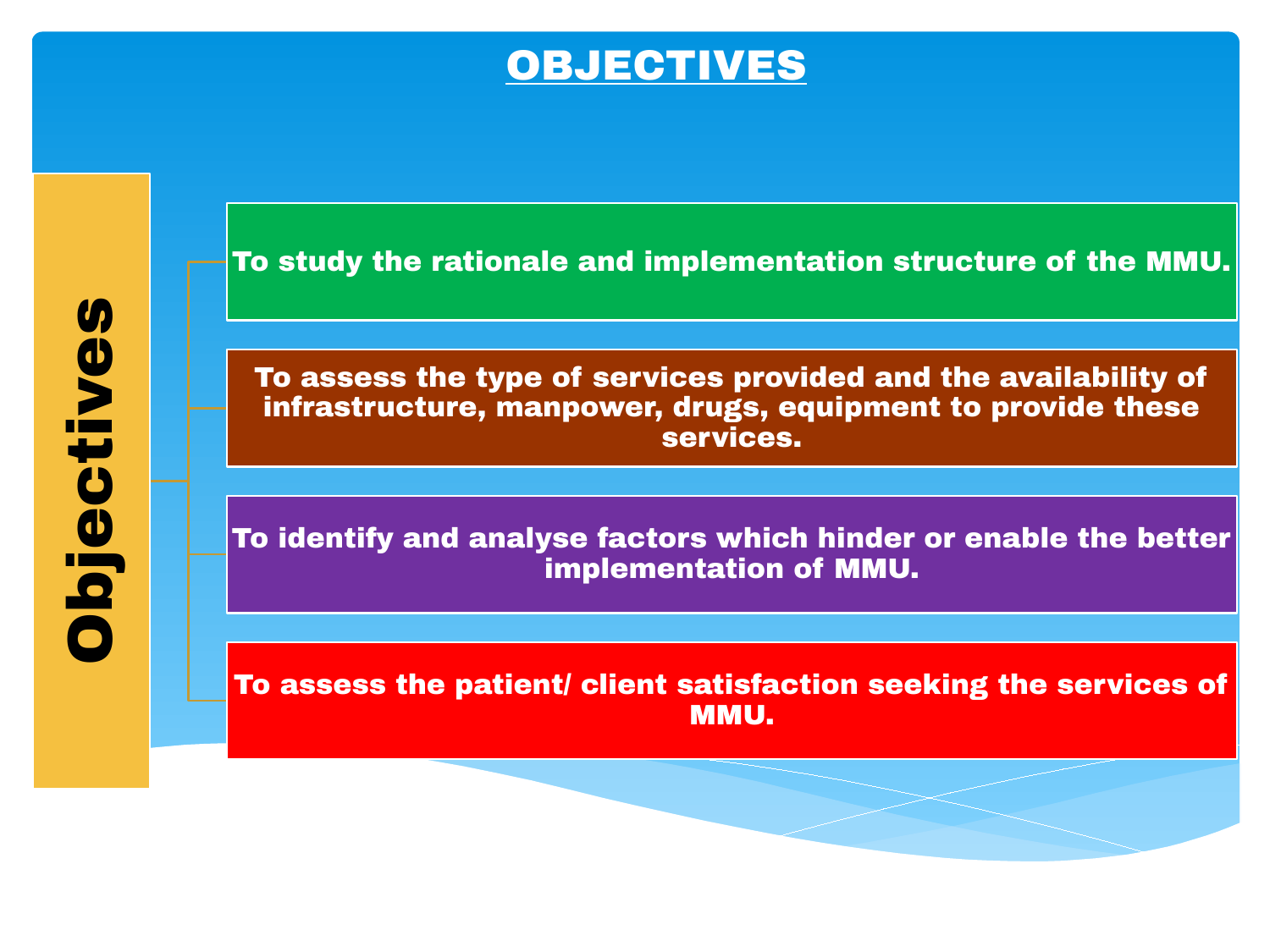

OBJECTIVES

Objectives
To study the rationale and implementation structure of the MMU.
To assess the type of services provided and the availability of infrastructure, manpower, drugs, equipment to provide these services.
To identify and analyse factors which hinder or enable the better implementation of MMU.
To assess the patient/ client satisfaction seeking the services of MMU.